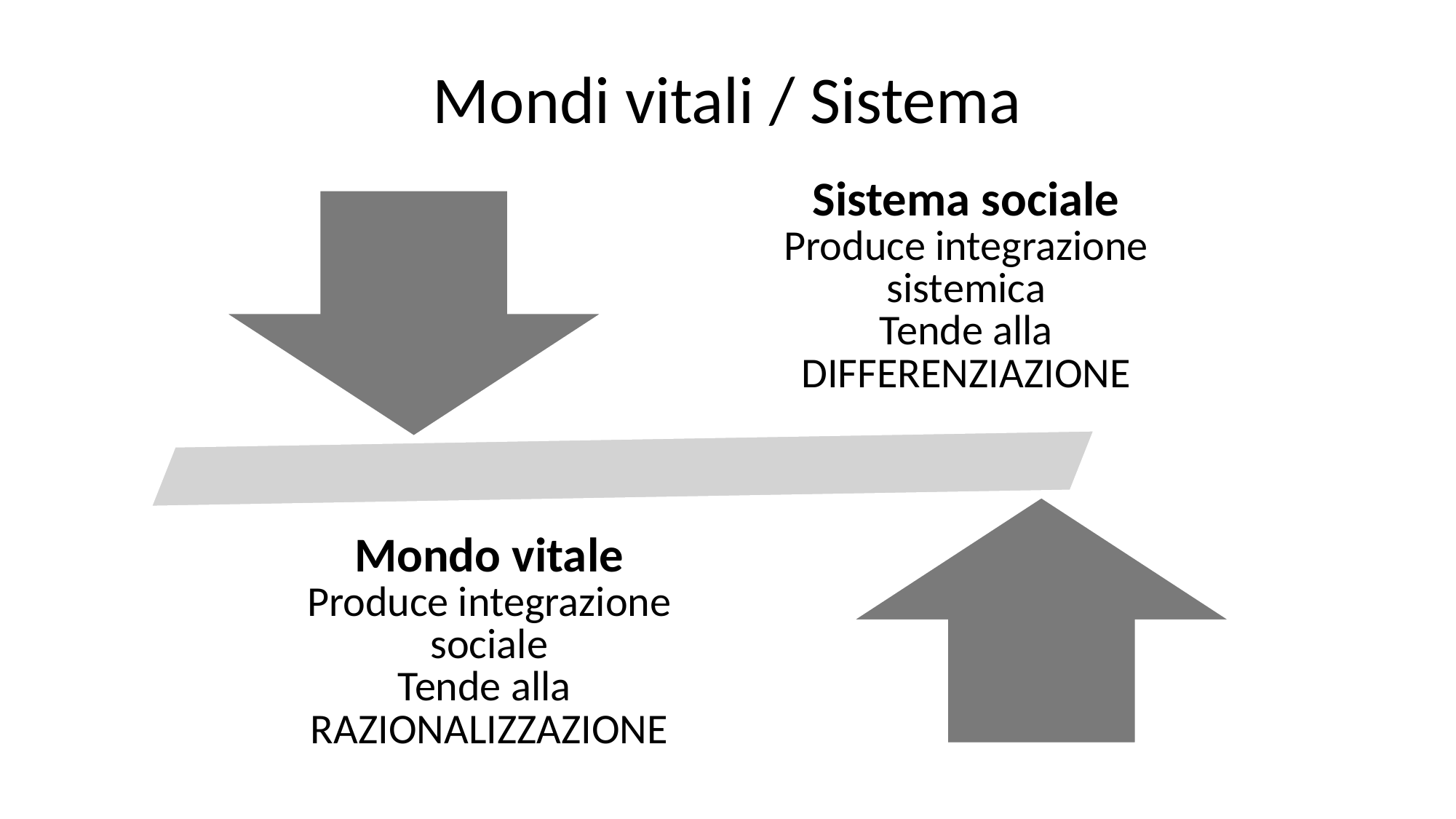

# Mondi vitali / Sistema
Sistema sociale
Produce integrazione sistemica
Tende alla DIFFERENZIAZIONE
Mondo vitale
Produce integrazione sociale
Tende alla
RAZIONALIZZAZIONE